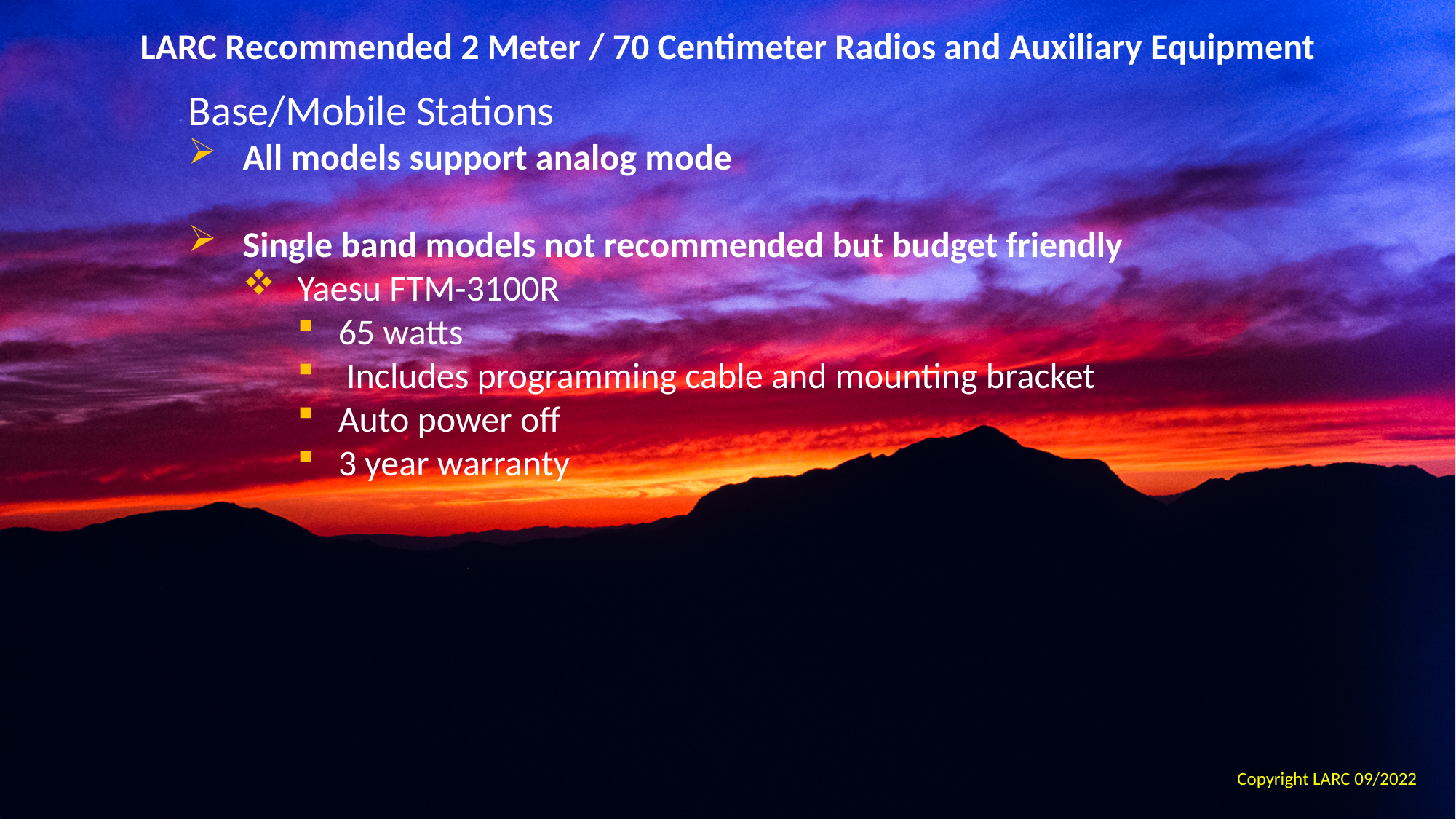

LARC Recommended 2 Meter / 70 Centimeter Radios and Auxiliary Equipment
Base/Mobile Stations
All models support analog mode

Single band models not recommended but budget friendly
Yaesu FTM-3100R
65 watts
 Includes programming cable and mounting bracket
Auto power off
3 year warranty

Copyright LARC 09/2022